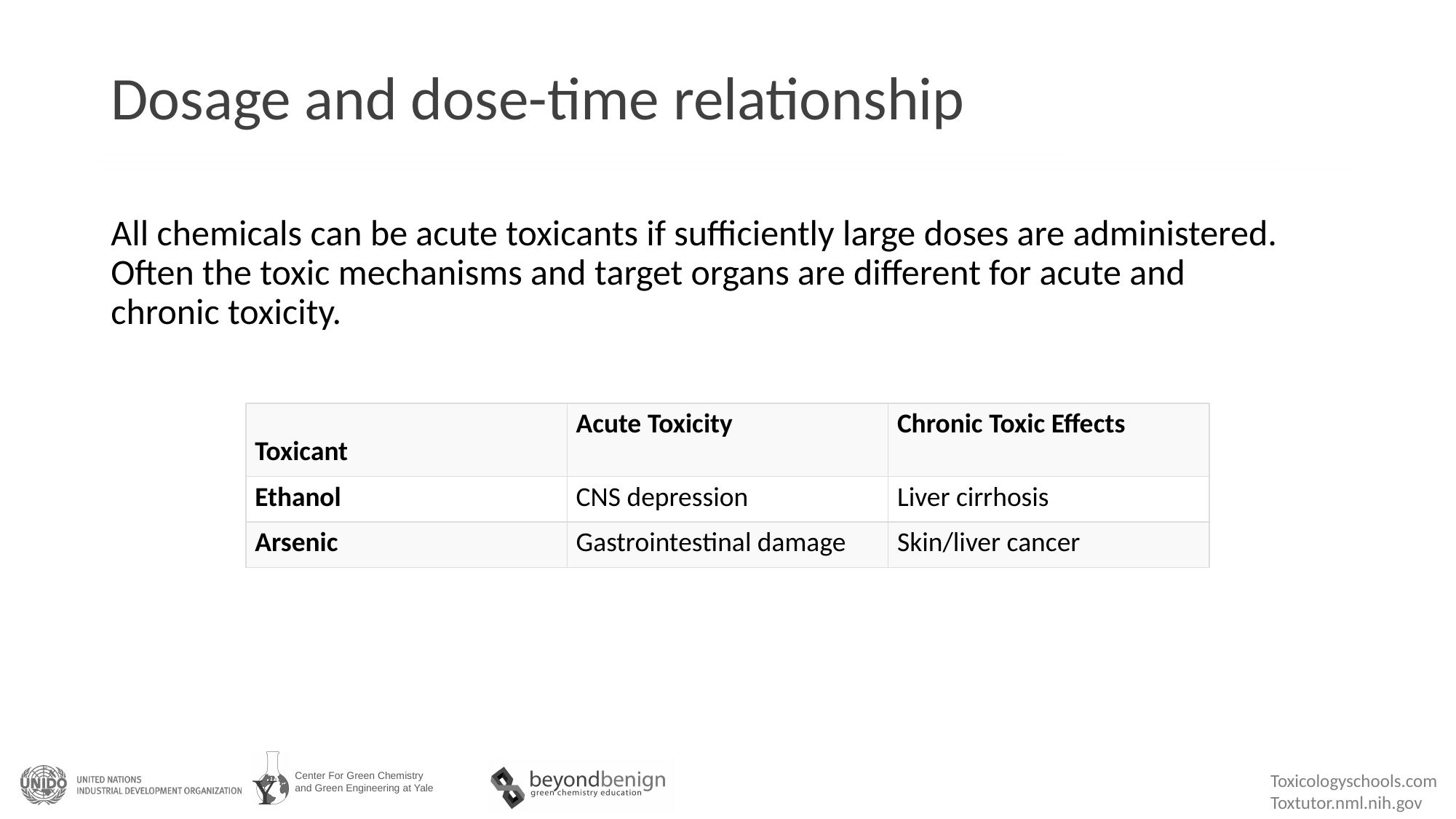

# Dosage and dose-time relationship
All chemicals can be acute toxicants if sufficiently large doses are administered. Often the toxic mechanisms and target organs are different for acute and chronic toxicity.

| Toxicant | Acute Toxicity | Chronic Toxic Effects |
| --- | --- | --- |
| Ethanol | CNS depression | Liver cirrhosis |
| Arsenic | Gastrointestinal damage | Skin/liver cancer |
Toxicologyschools.com
Toxtutor.nml.nih.gov